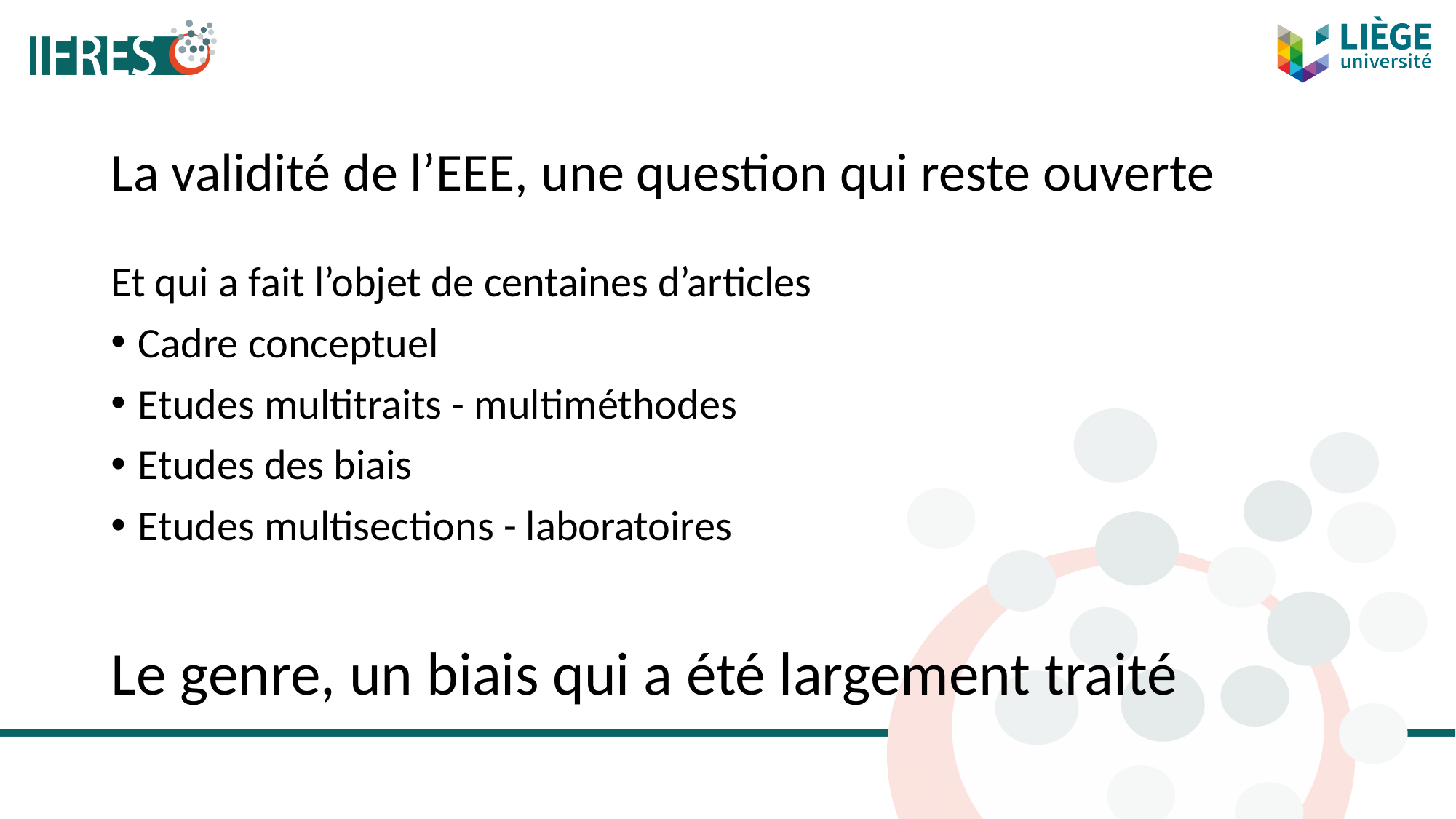

# La validité de l’EEE, une question qui reste ouverte
Et qui a fait l’objet de centaines d’articles
Cadre conceptuel
Etudes multitraits - multiméthodes
Etudes des biais
Etudes multisections - laboratoires

Le genre, un biais qui a été largement traité